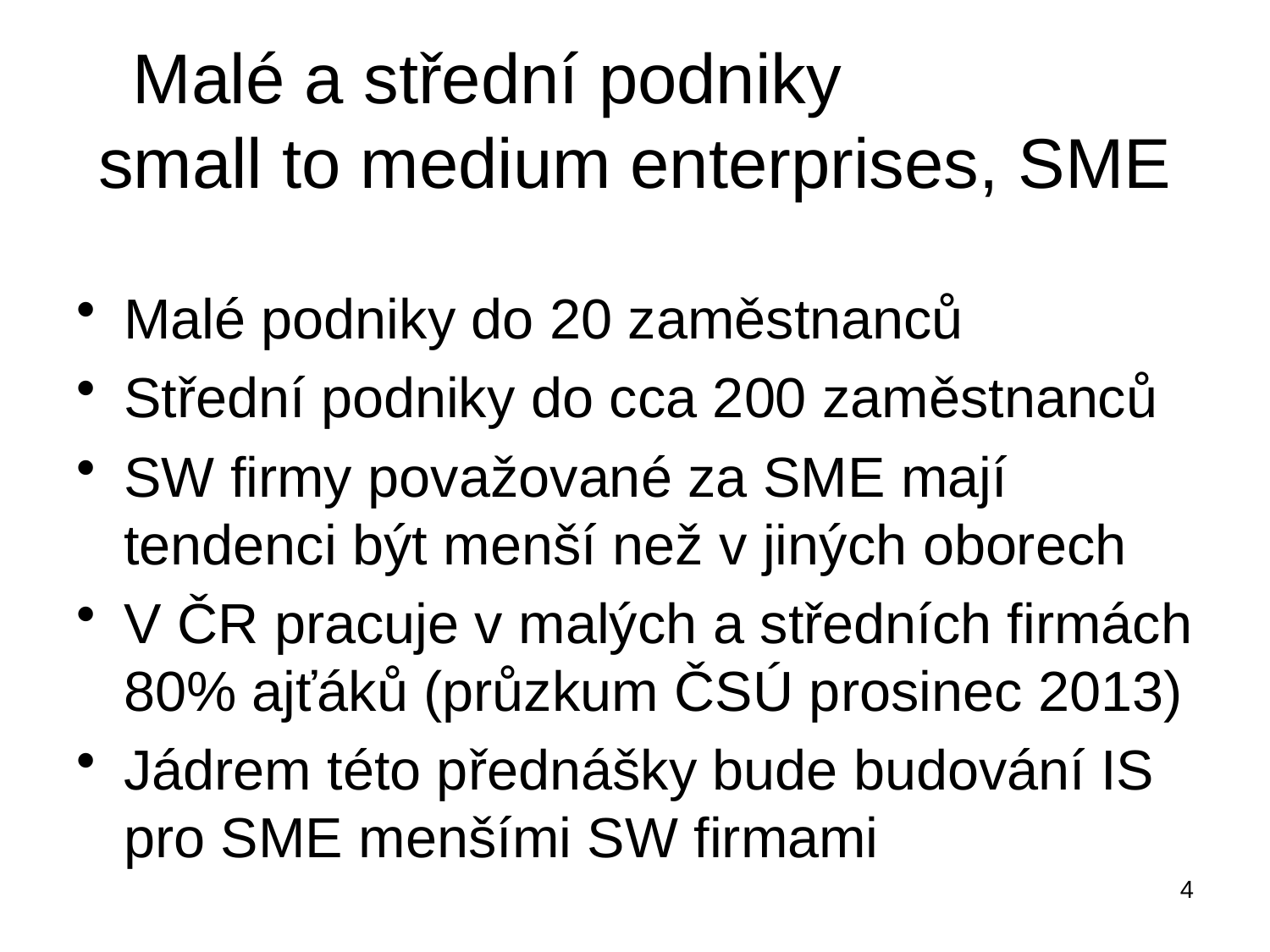

# Malé a střední podniky                small to medium enterprises, SME
Malé podniky do 20 zaměstnanců
Střední podniky do cca 200 zaměstnanců
SW firmy považované za SME mají tendenci být menší než v jiných oborech
V ČR pracuje v malých a středních firmách 80% ajťáků (průzkum ČSÚ prosinec 2013)
Jádrem této přednášky bude budování IS pro SME menšími SW firmami
4